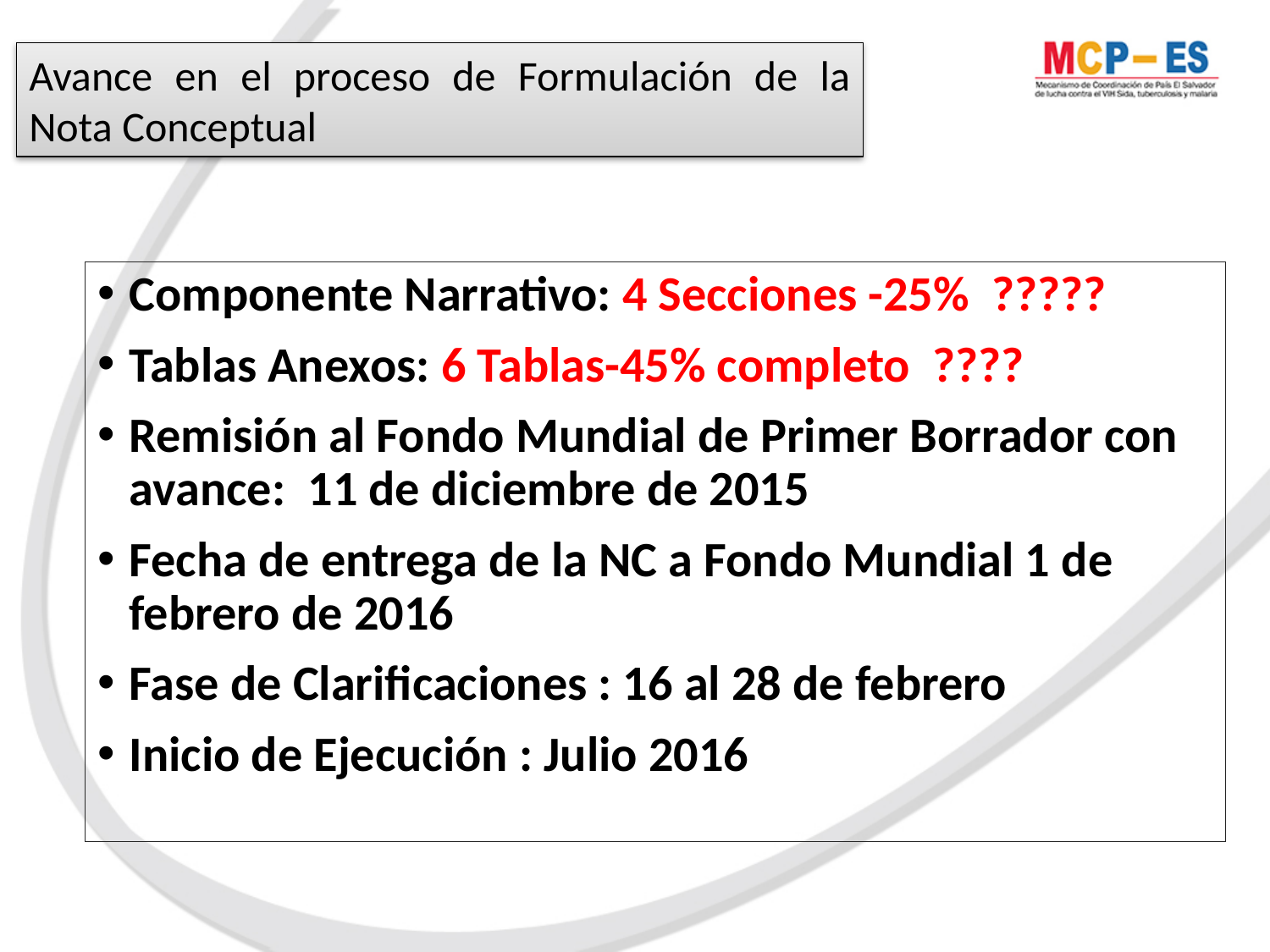

Avance en el proceso de Formulación de la Nota Conceptual
Componente Narrativo: 4 Secciones -25%  ?????
Tablas Anexos: 6 Tablas-45% completo  ????
Remisión al Fondo Mundial de Primer Borrador con avance:  11 de diciembre de 2015
Fecha de entrega de la NC a Fondo Mundial 1 de febrero de 2016
Fase de Clarificaciones : 16 al 28 de febrero
Inicio de Ejecución : Julio 2016